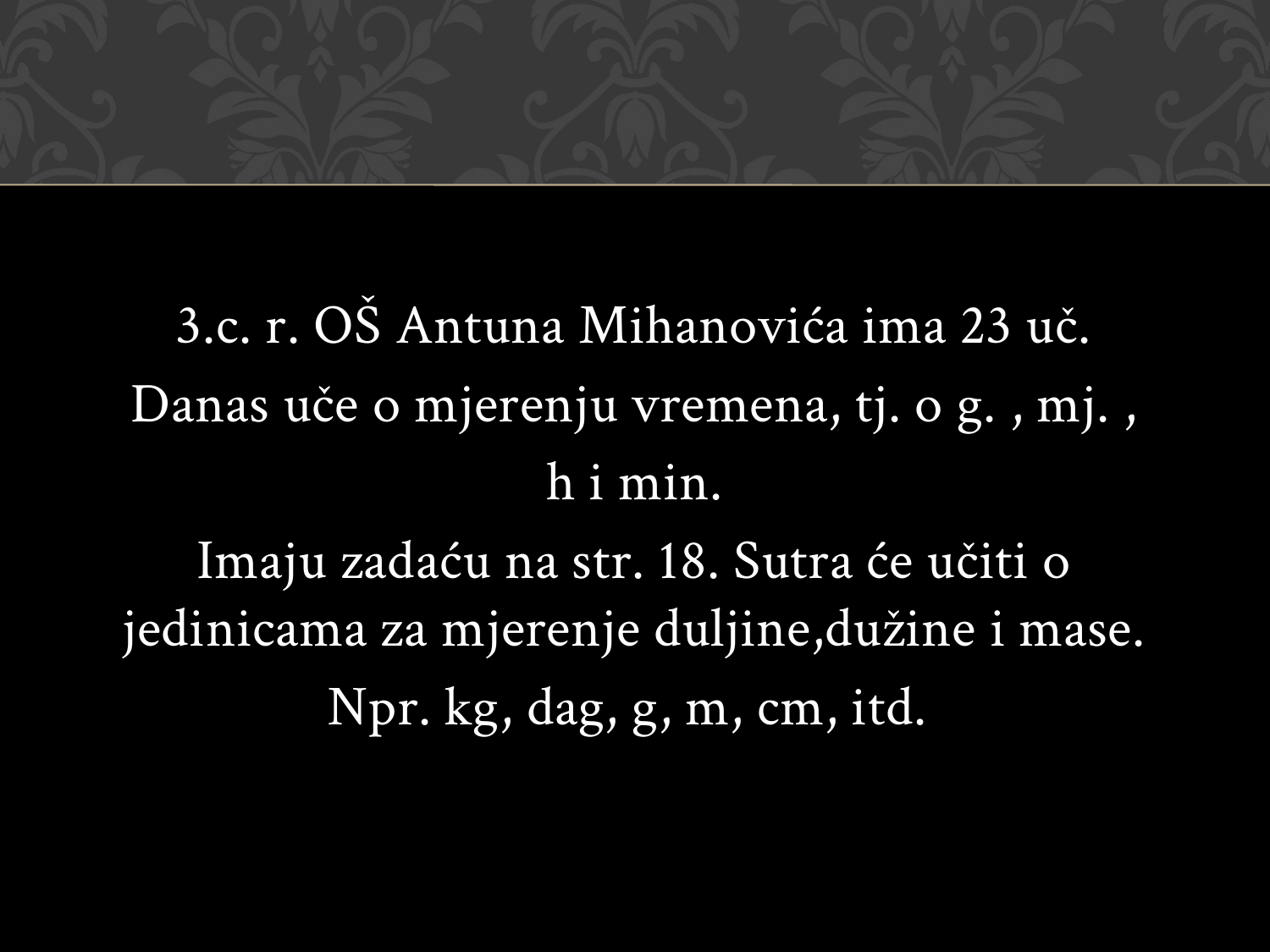

3.c. r. OŠ Antuna Mihanovića ima 23 uč.
Danas uče o mjerenju vremena, tj. o g. , mj. ,
h i min.
Imaju zadaću na str. 18. Sutra će učiti o jedinicama za mjerenje duljine,dužine i mase.
Npr. kg, dag, g, m, cm, itd.